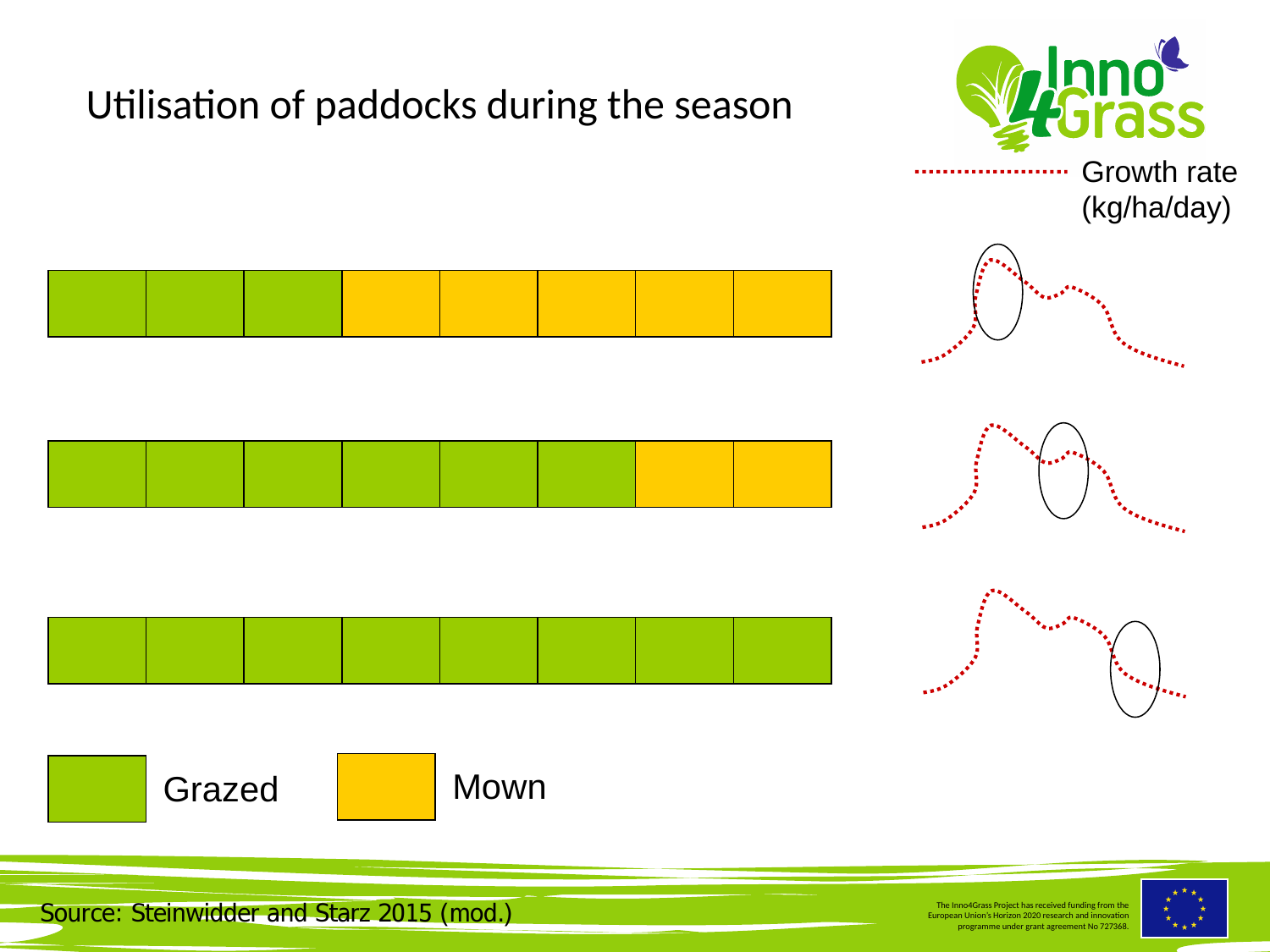

#
Utilisation of paddocks during the season
Growth rate
(kg/ha/day)

Mown
Grazed
Source: Steinwidder and Starz 2015 (mod.)